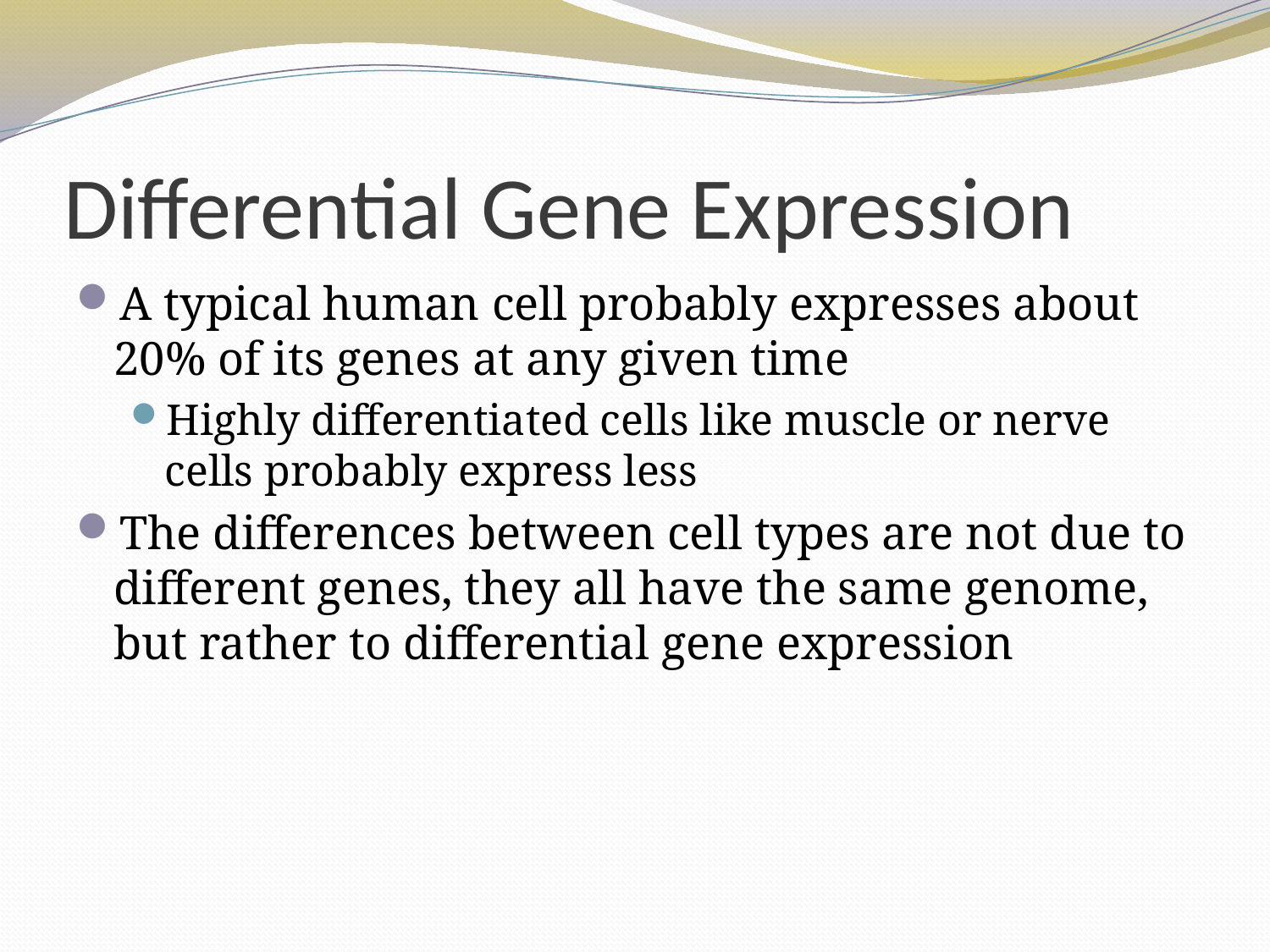

# Differential Gene Expression
A typical human cell probably expresses about 20% of its genes at any given time
Highly differentiated cells like muscle or nerve cells probably express less
The differences between cell types are not due to different genes, they all have the same genome, but rather to differential gene expression